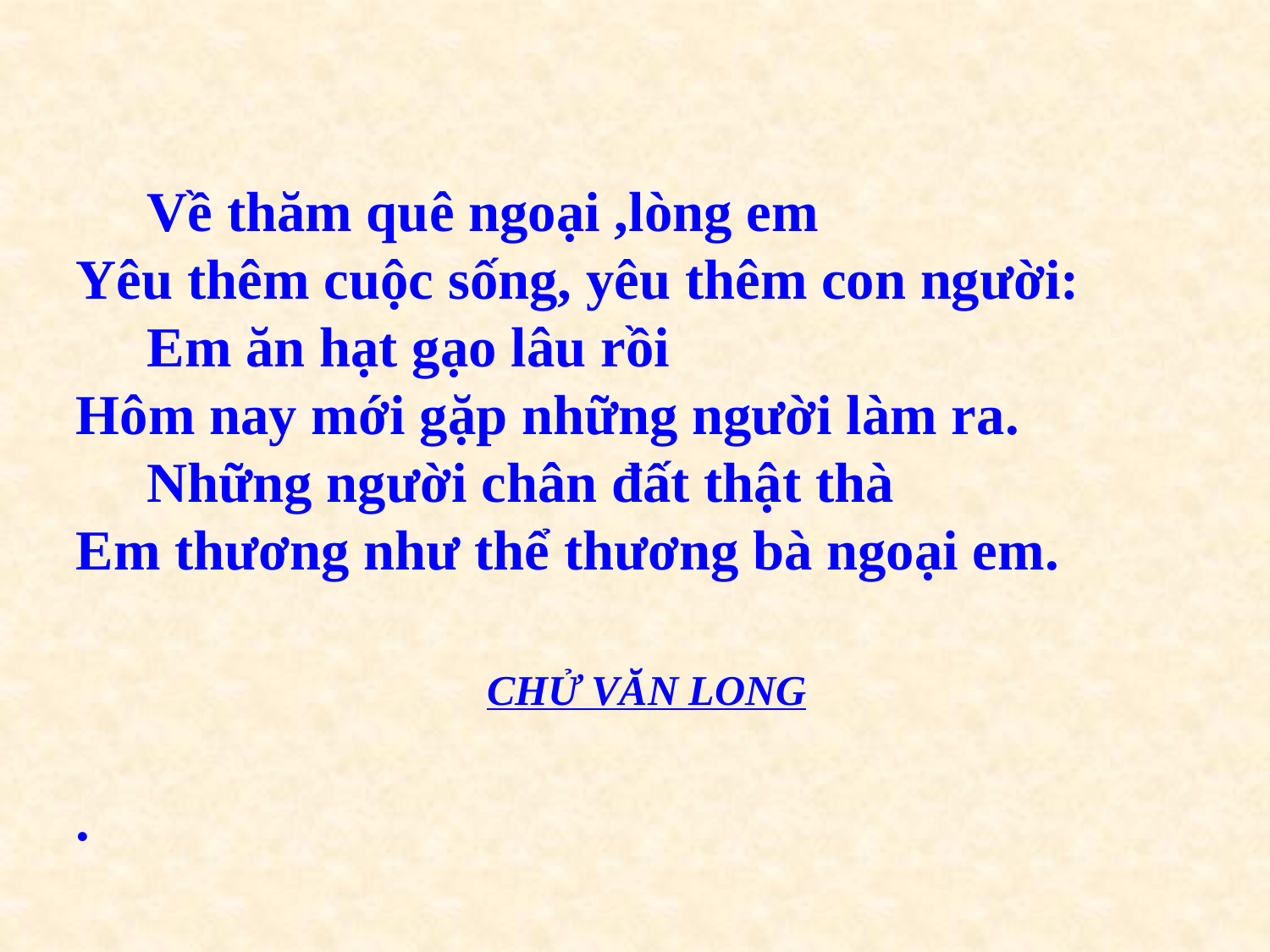

Về thăm quê ngoại ,lòng em
Yêu thêm cuộc sống, yêu thêm con người:
     Em ăn hạt gạo lâu rồi
Hôm nay mới gặp những người làm ra.
     Những người chân đất thật thà
Em thương như thể thương bà ngoại em.

                             CHỬ VĂN LONG

.